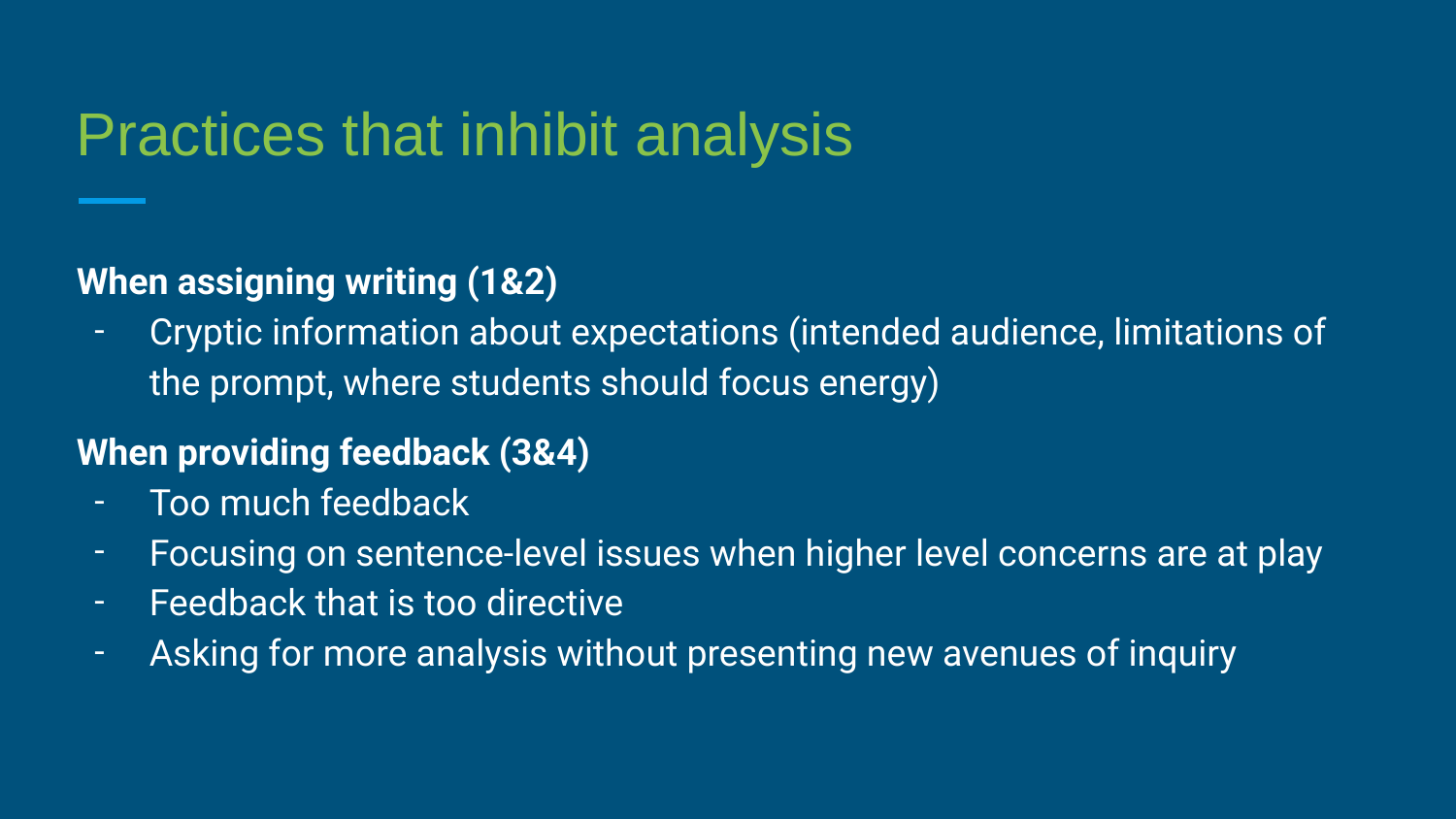

# Practices that inhibit analysis
When assigning writing (1&2)
Cryptic information about expectations (intended audience, limitations of the prompt, where students should focus energy)
When providing feedback (3&4)
Too much feedback
Focusing on sentence-level issues when higher level concerns are at play
Feedback that is too directive
Asking for more analysis without presenting new avenues of inquiry